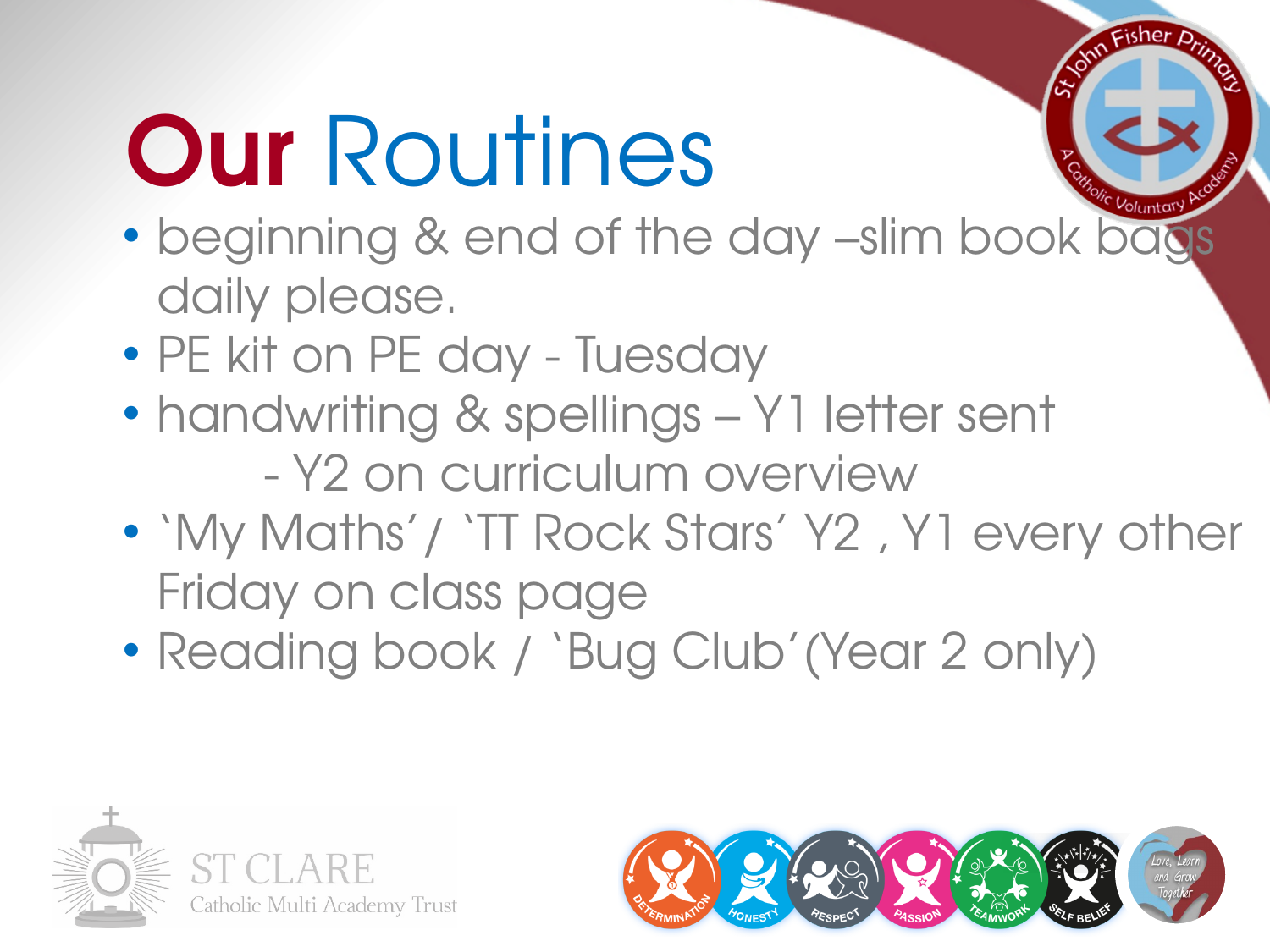

Our Routines
beginning & end of the day –slim book bags daily please.
PE kit on PE day - Tuesday
handwriting & spellings – Y1 letter sent
	 - Y2 on curriculum overview
‘My Maths’/ ‘TT Rock Stars’ Y2 , Y1 every other Friday on class page
Reading book / ‘Bug Club’(Year 2 only)